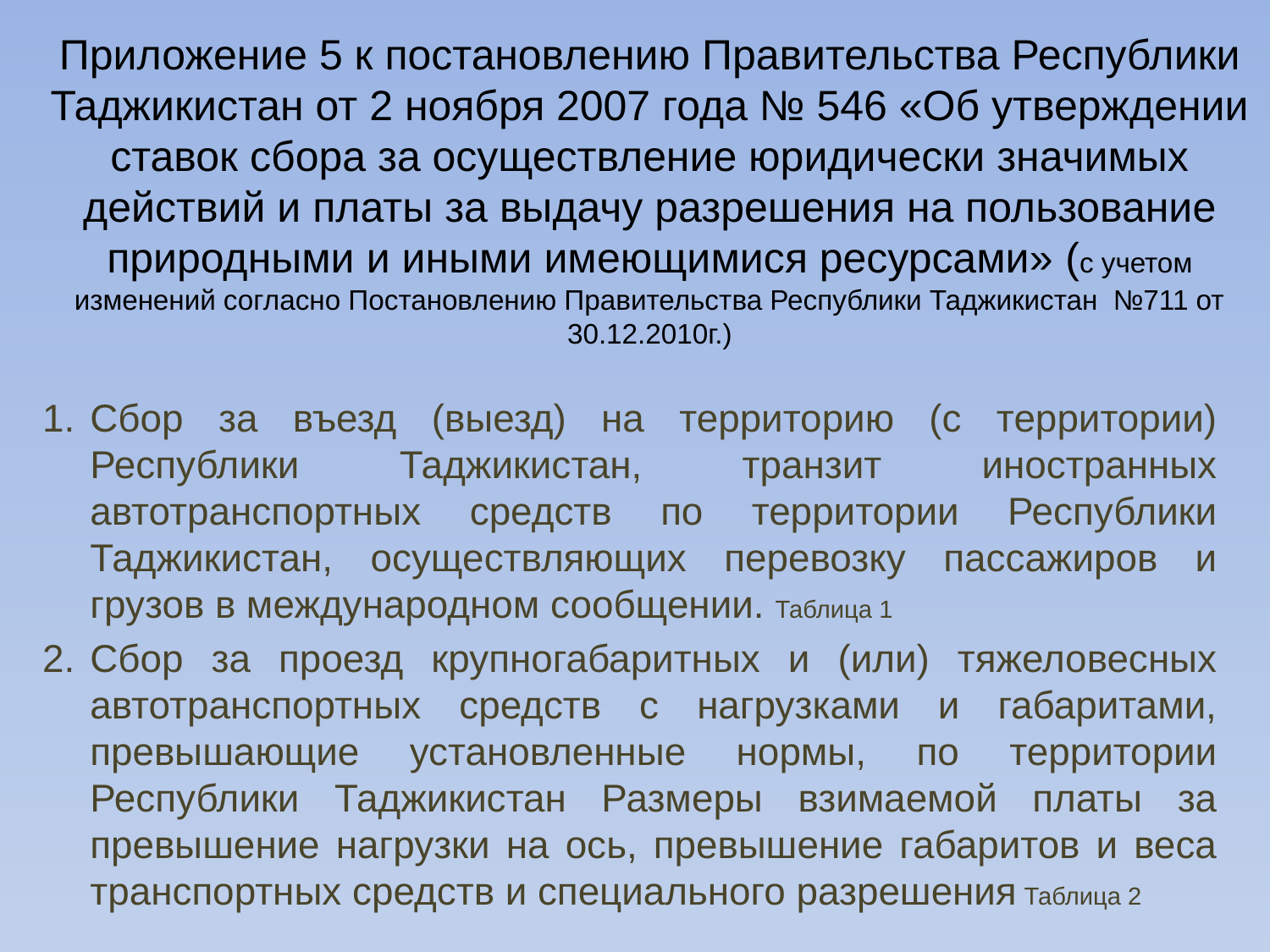

# Приложение 5 к постановлению Правительства Республики Таджикистан от 2 ноября 2007 года № 546 «Об утверждении ставок сбора за осуществление юридически значимых действий и платы за выдачу разрешения на пользование природными и иными имеющимися ресурсами» (с учетом изменений согласно Постановлению Правительства Республики Таджикистан  №711 от 30.12.2010г.)
Сбор за въезд (выезд) на территорию (с территории) Республики Таджикистан, транзит иностранных автотранспортных средств по территории Республики Таджикистан, осуществляющих перевозку пассажиров и грузов в международном сообщении. Таблица 1
Сбор за проезд крупногабаритных и (или) тяжеловесных автотранспортных средств с нагрузками и габаритами, превышающие установленные нормы, по территории Республики Таджикистан Размеры взимаемой платы за превышение нагрузки на ось, превышение габаритов и веса транспортных средств и специального разрешения Таблица 2